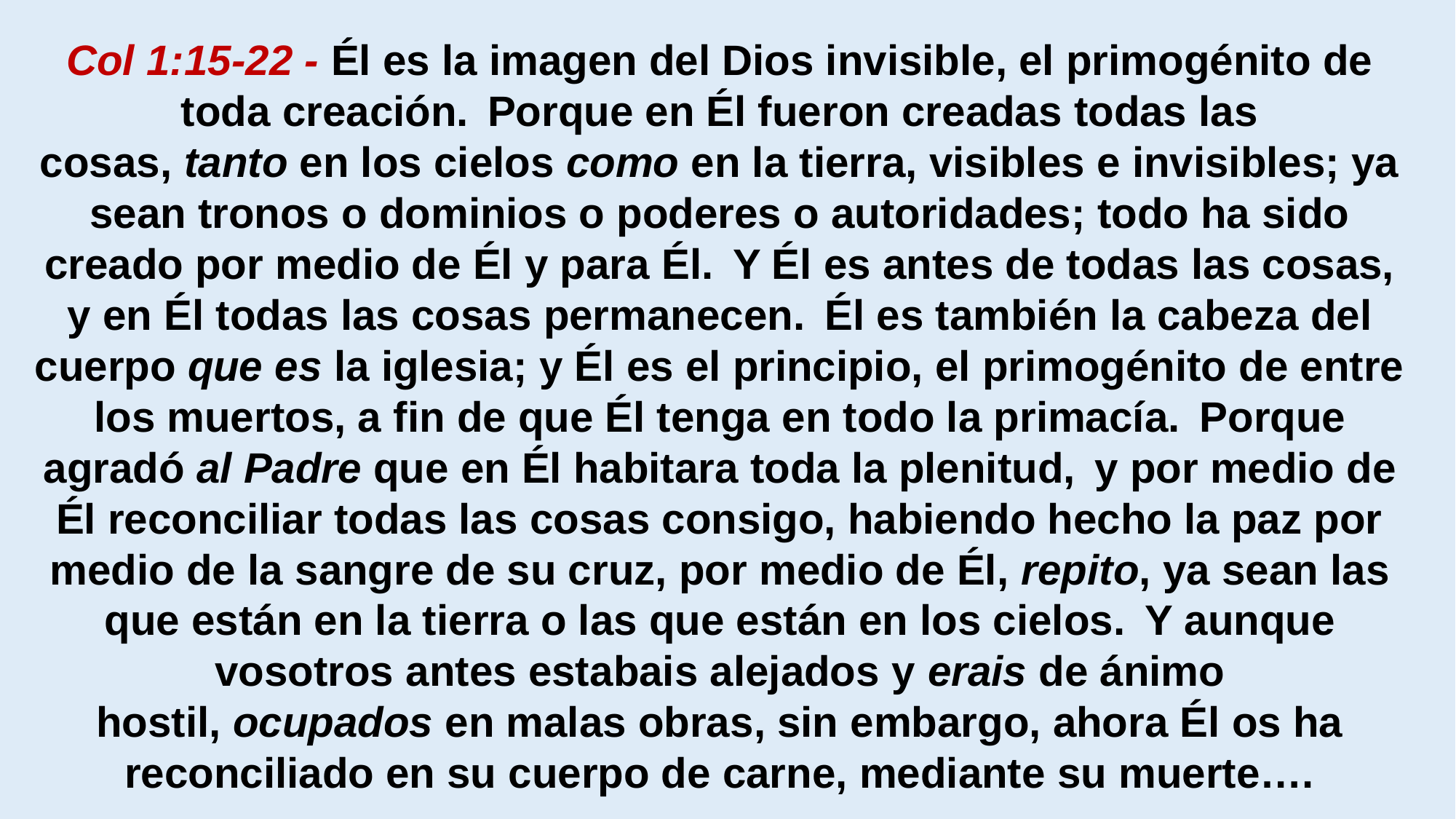

Col 1:15-22 - Él es la imagen del Dios invisible, el primogénito de toda creación.  Porque en Él fueron creadas todas las cosas, tanto en los cielos como en la tierra, visibles e invisibles; ya sean tronos o dominios o poderes o autoridades; todo ha sido creado por medio de Él y para Él.  Y Él es antes de todas las cosas, y en Él todas las cosas permanecen.  Él es también la cabeza del cuerpo que es la iglesia; y Él es el principio, el primogénito de entre los muertos, a fin de que Él tenga en todo la primacía.  Porque agradó al Padre que en Él habitara toda la plenitud,  y por medio de Él reconciliar todas las cosas consigo, habiendo hecho la paz por medio de la sangre de su cruz, por medio de Él, repito, ya sean las que están en la tierra o las que están en los cielos.  Y aunque vosotros antes estabais alejados y erais de ánimo hostil, ocupados en malas obras, sin embargo, ahora Él os ha reconciliado en su cuerpo de carne, mediante su muerte….